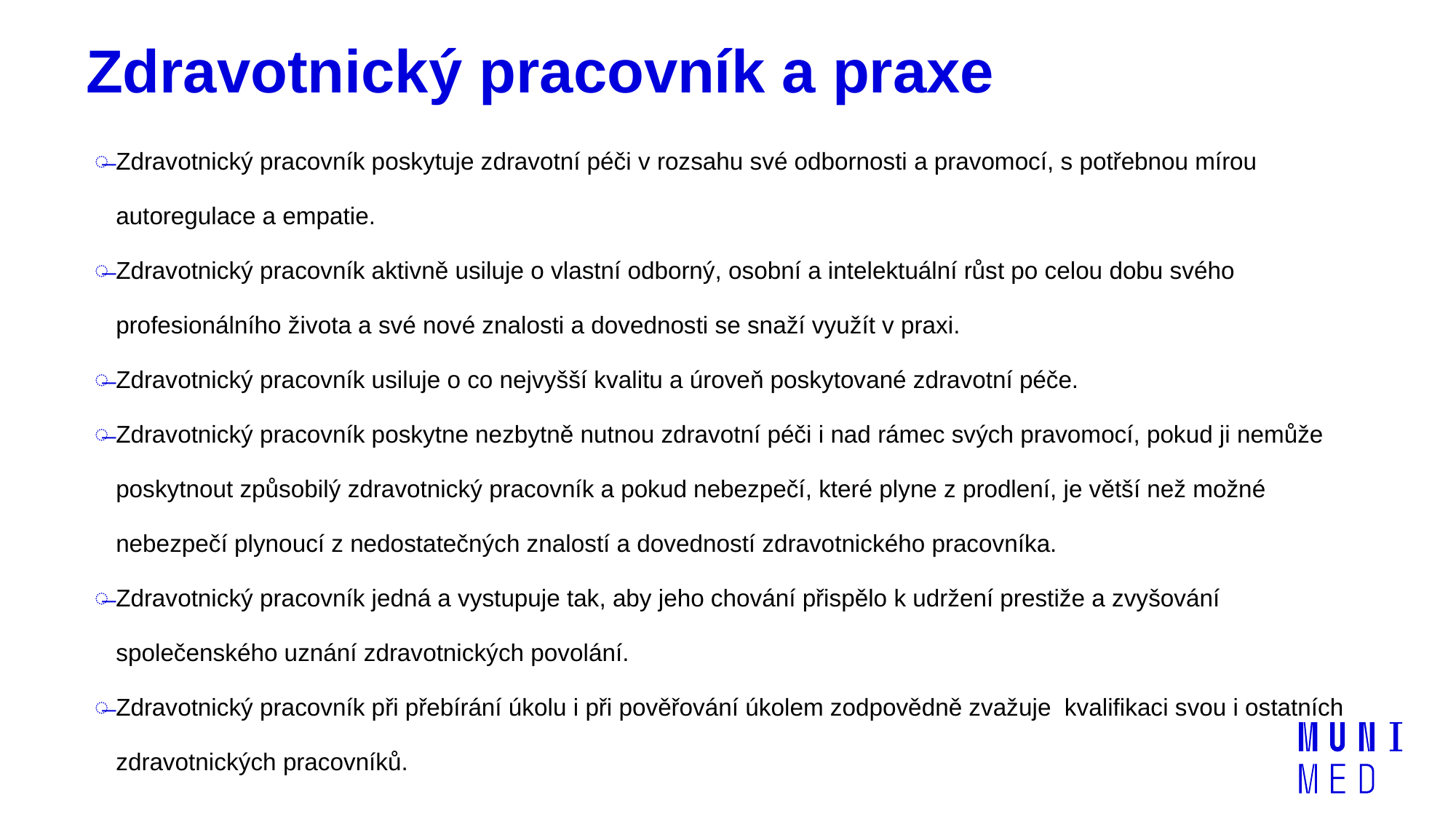

# Zdravotnický pracovník a praxe
Zdravotnický pracovník poskytuje zdravotní péči v rozsahu své odbornosti a pravomocí, s potřebnou mírou  autoregulace a empatie.
Zdravotnický pracovník aktivně usiluje o vlastní odborný, osobní a intelektuální růst po celou dobu svého profesionálního života a své nové znalosti a dovednosti se snaží využít v praxi.
Zdravotnický pracovník usiluje o co nejvyšší kvalitu a úroveň poskytované zdravotní péče.
Zdravotnický pracovník poskytne nezbytně nutnou zdravotní péči i nad rámec svých pravomocí, pokud ji nemůže poskytnout způsobilý zdravotnický pracovník a pokud nebezpečí, které plyne z prodlení, je větší než možné nebezpečí plynoucí z nedostatečných znalostí a dovedností zdravotnického pracovníka.
Zdravotnický pracovník jedná a vystupuje tak, aby jeho chování přispělo k udržení prestiže a zvyšování společenského uznání zdravotnických povolání.
Zdravotnický pracovník při přebírání úkolu i při pověřování úkolem zodpovědně zvažuje  kvalifikaci svou i ostatních zdravotnických pracovníků.